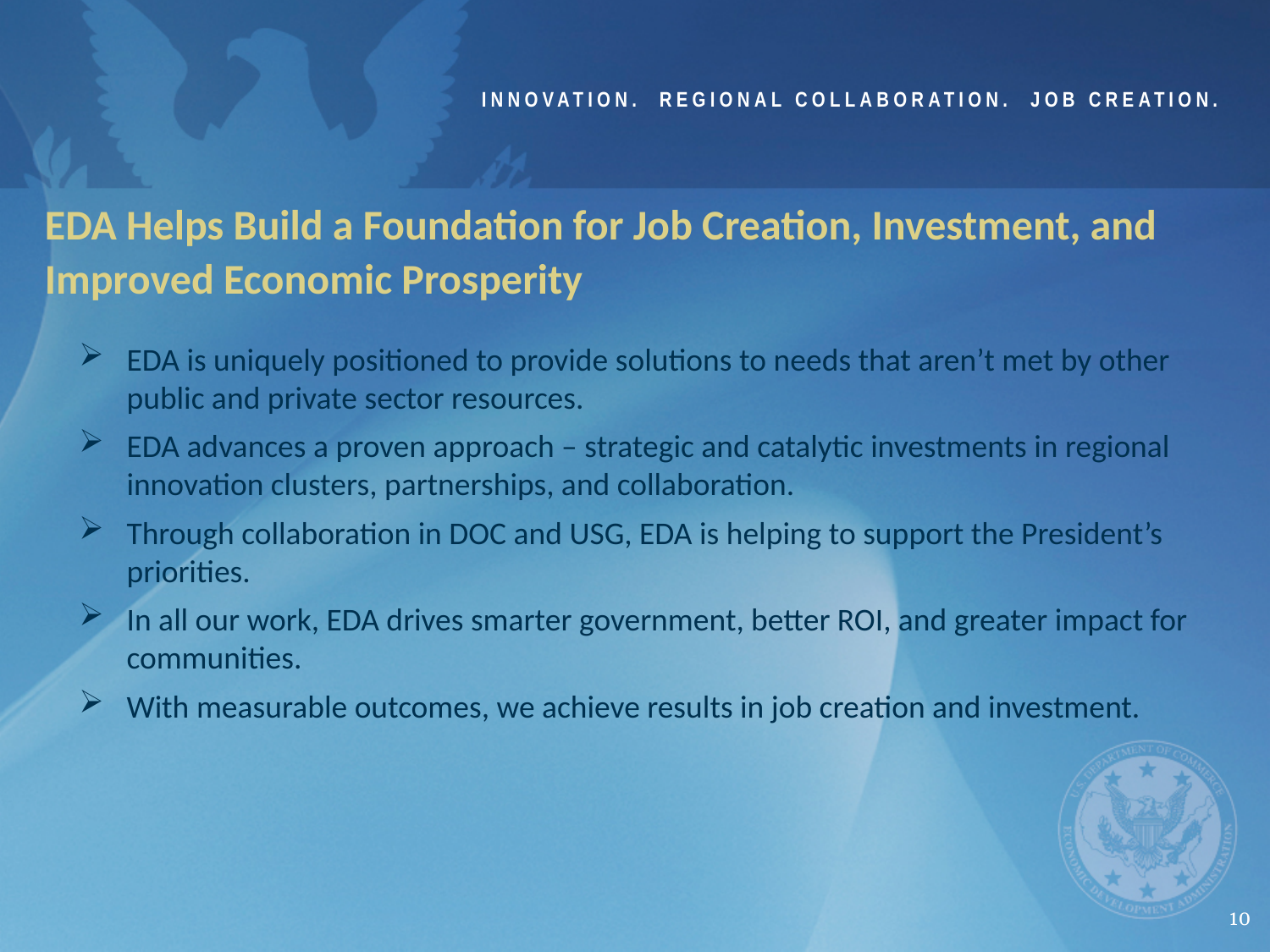

Innovation.  Regional Collaboration.  Job Creation.
EDA Helps Build a Foundation for Job Creation, Investment, and Improved Economic Prosperity
EDA is uniquely positioned to provide solutions to needs that aren’t met by other public and private sector resources.
EDA advances a proven approach – strategic and catalytic investments in regional innovation clusters, partnerships, and collaboration.
Through collaboration in DOC and USG, EDA is helping to support the President’s priorities.
In all our work, EDA drives smarter government, better ROI, and greater impact for communities.
With measurable outcomes, we achieve results in job creation and investment.